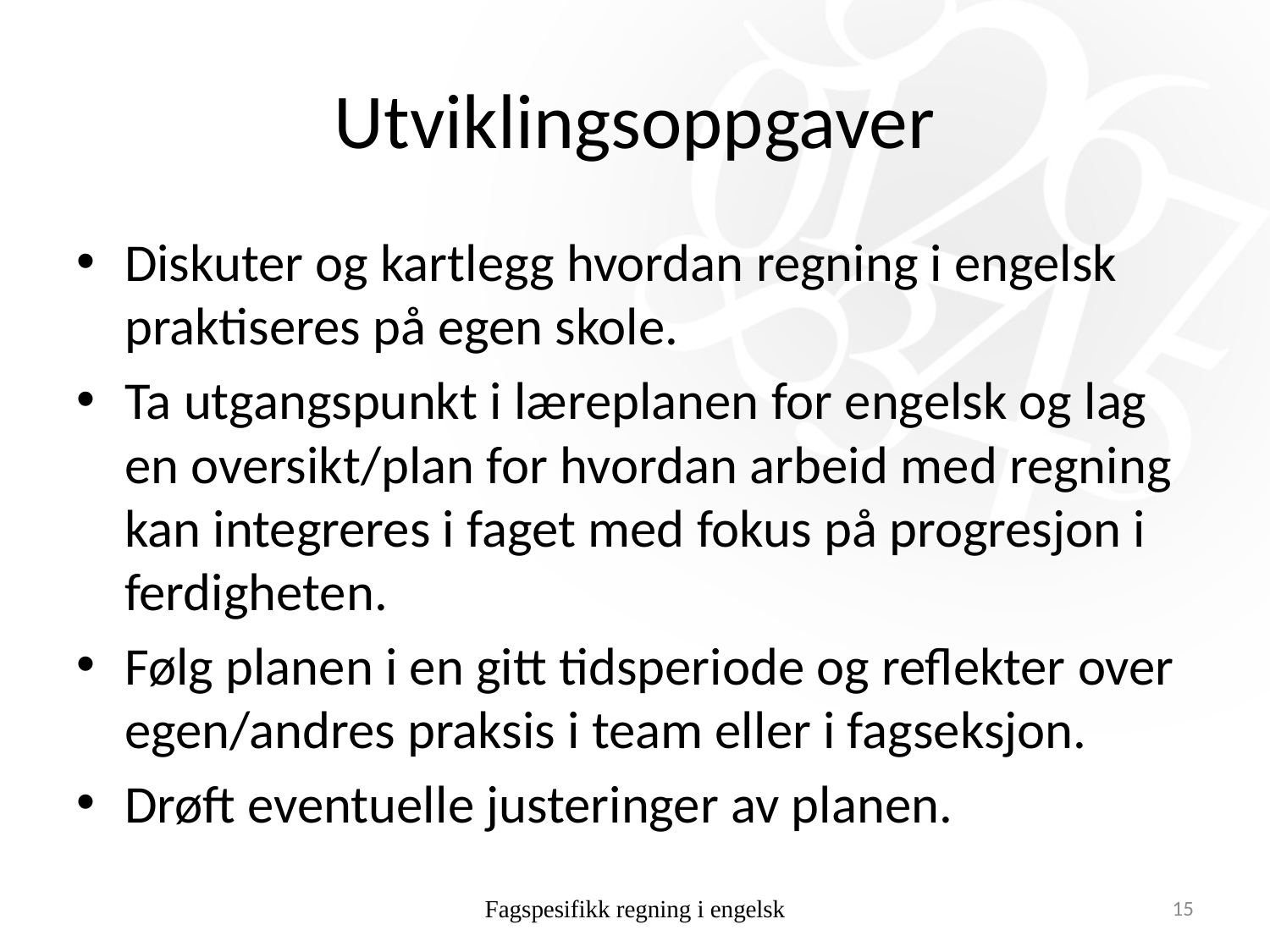

# Utviklingsoppgaver
Diskuter og kartlegg hvordan regning i engelsk praktiseres på egen skole.
Ta utgangspunkt i læreplanen for engelsk og lag en oversikt/plan for hvordan arbeid med regning kan integreres i faget med fokus på progresjon i ferdigheten.
Følg planen i en gitt tidsperiode og reflekter over egen/andres praksis i team eller i fagseksjon.
Drøft eventuelle justeringer av planen.

Fagspesifikk regning i engelsk
15